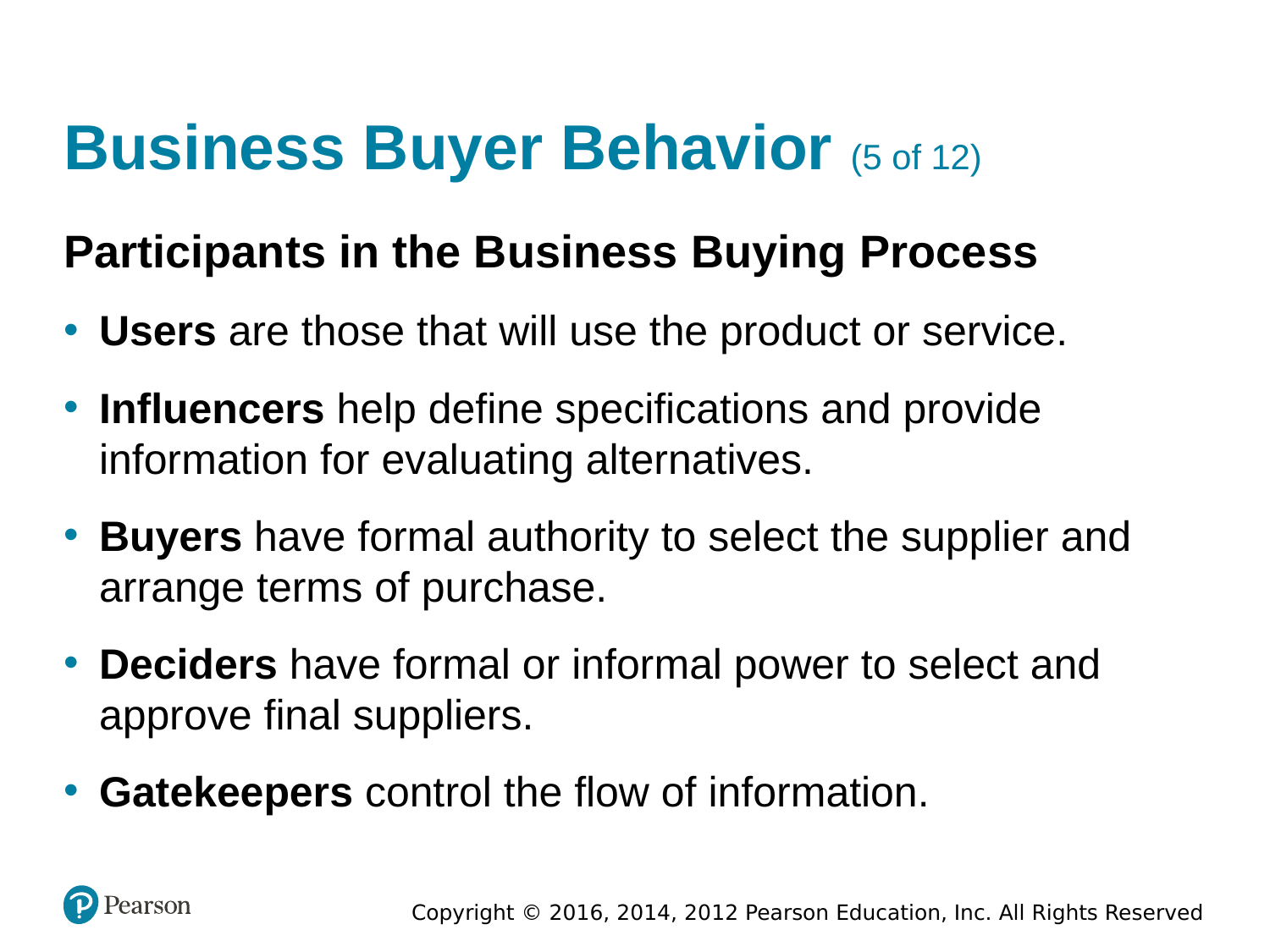

# Business Buyer Behavior (5 of 12)
Participants in the Business Buying Process
Users are those that will use the product or service.
Influencers help define specifications and provide information for evaluating alternatives.
Buyers have formal authority to select the supplier and arrange terms of purchase.
Deciders have formal or informal power to select and approve final suppliers.
Gatekeepers control the flow of information.